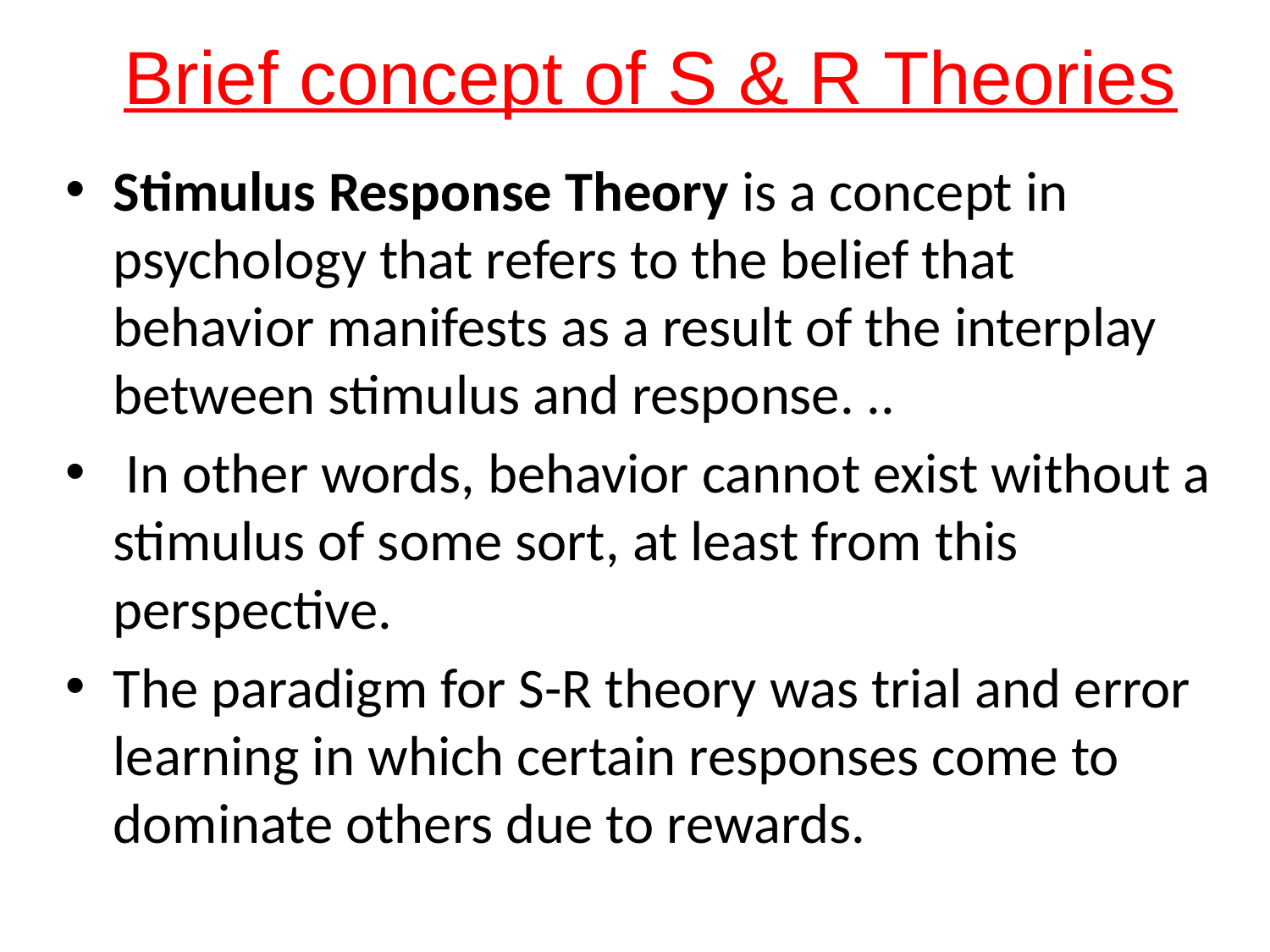

# Brief concept of S & R Theories
Stimulus Response Theory is a concept in psychology that refers to the belief that behavior manifests as a result of the interplay between stimulus and response. ..
 In other words, behavior cannot exist without a stimulus of some sort, at least from this perspective.
The paradigm for S-R theory was trial and error learning in which certain responses come to dominate others due to rewards.